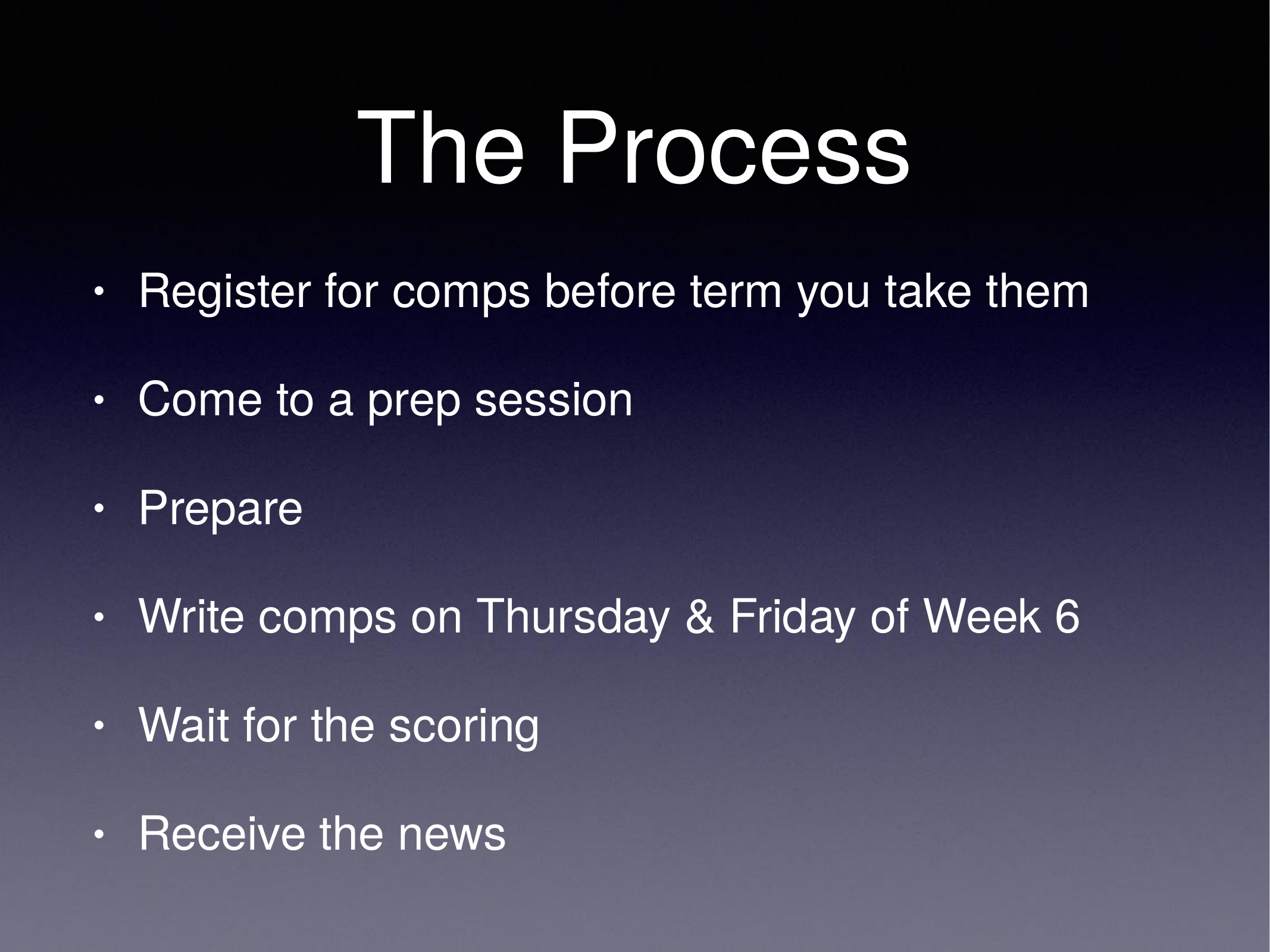

# The Process
Register for comps before term you take them
Come to a prep session
Prepare
Write comps on Thursday & Friday of Week 6
Wait for the scoring
Receive the news